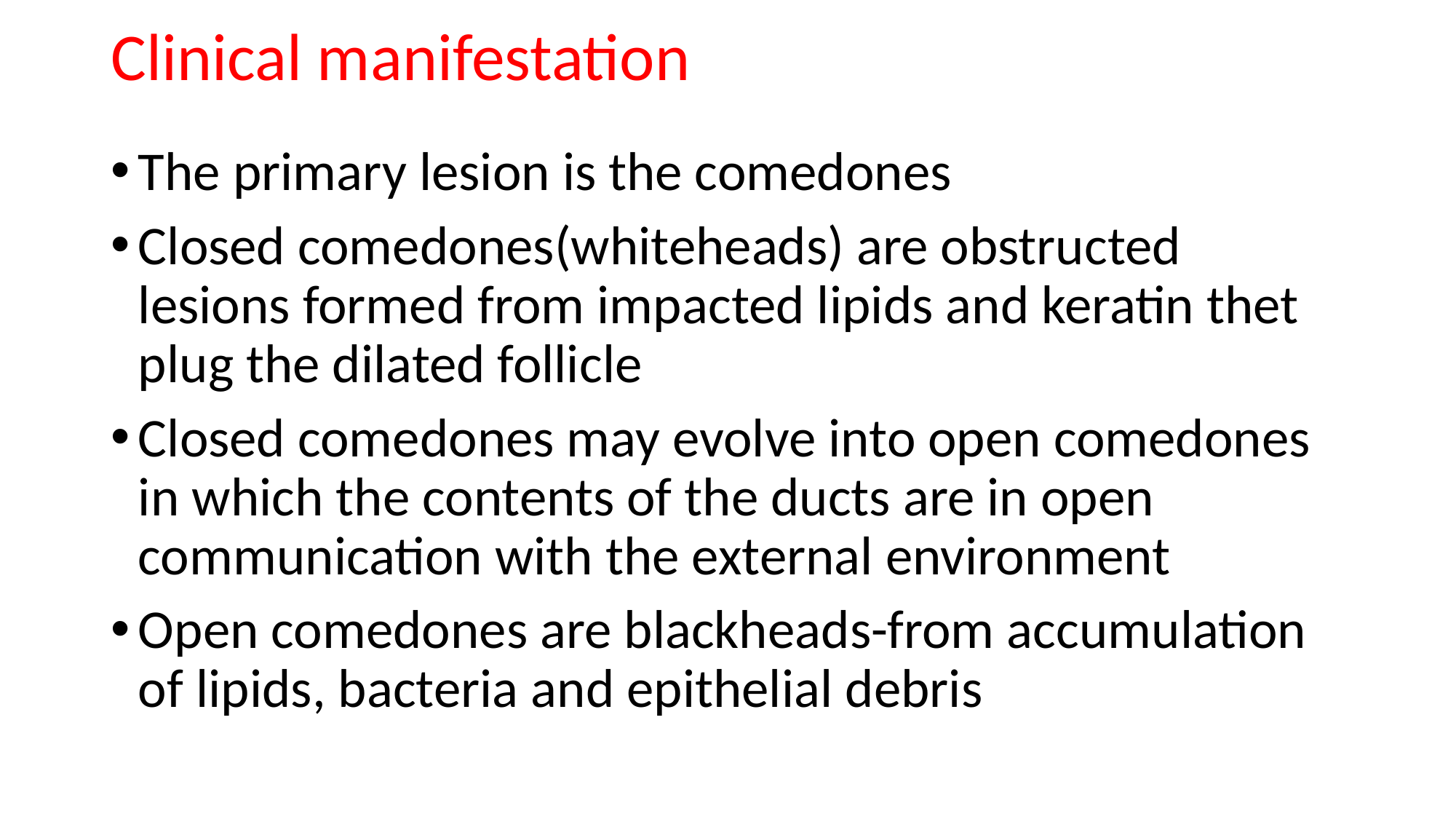

# Clinical manifestation
The primary lesion is the comedones
Closed comedones(whiteheads) are obstructed lesions formed from impacted lipids and keratin thet plug the dilated follicle
Closed comedones may evolve into open comedones in which the contents of the ducts are in open communication with the external environment
Open comedones are blackheads-from accumulation of lipids, bacteria and epithelial debris